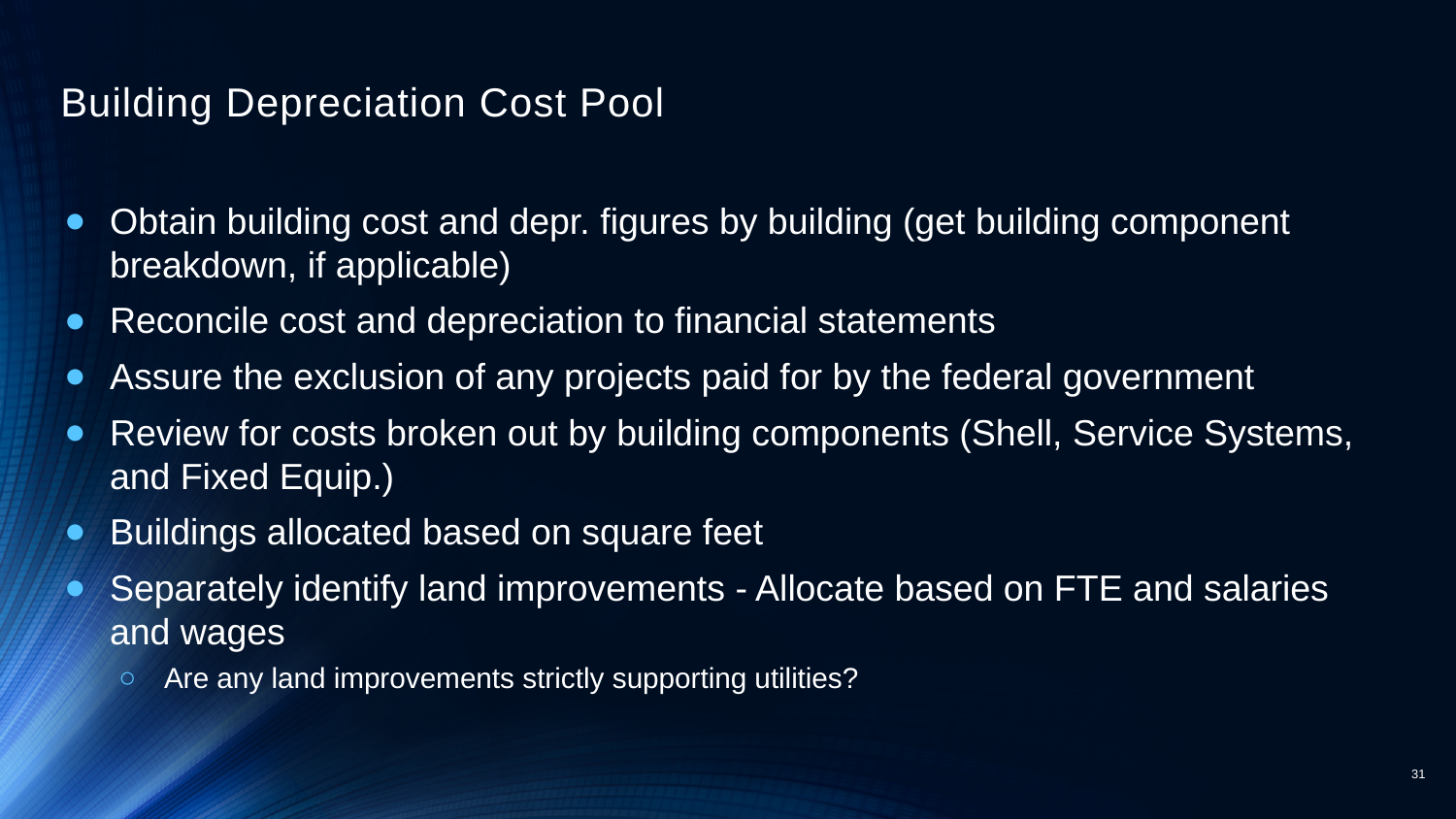

# Building Depreciation Cost Pool
Obtain building cost and depr. figures by building (get building component breakdown, if applicable)
Reconcile cost and depreciation to financial statements
Assure the exclusion of any projects paid for by the federal government
Review for costs broken out by building components (Shell, Service Systems, and Fixed Equip.)
Buildings allocated based on square feet
Separately identify land improvements - Allocate based on FTE and salaries and wages
Are any land improvements strictly supporting utilities?
31